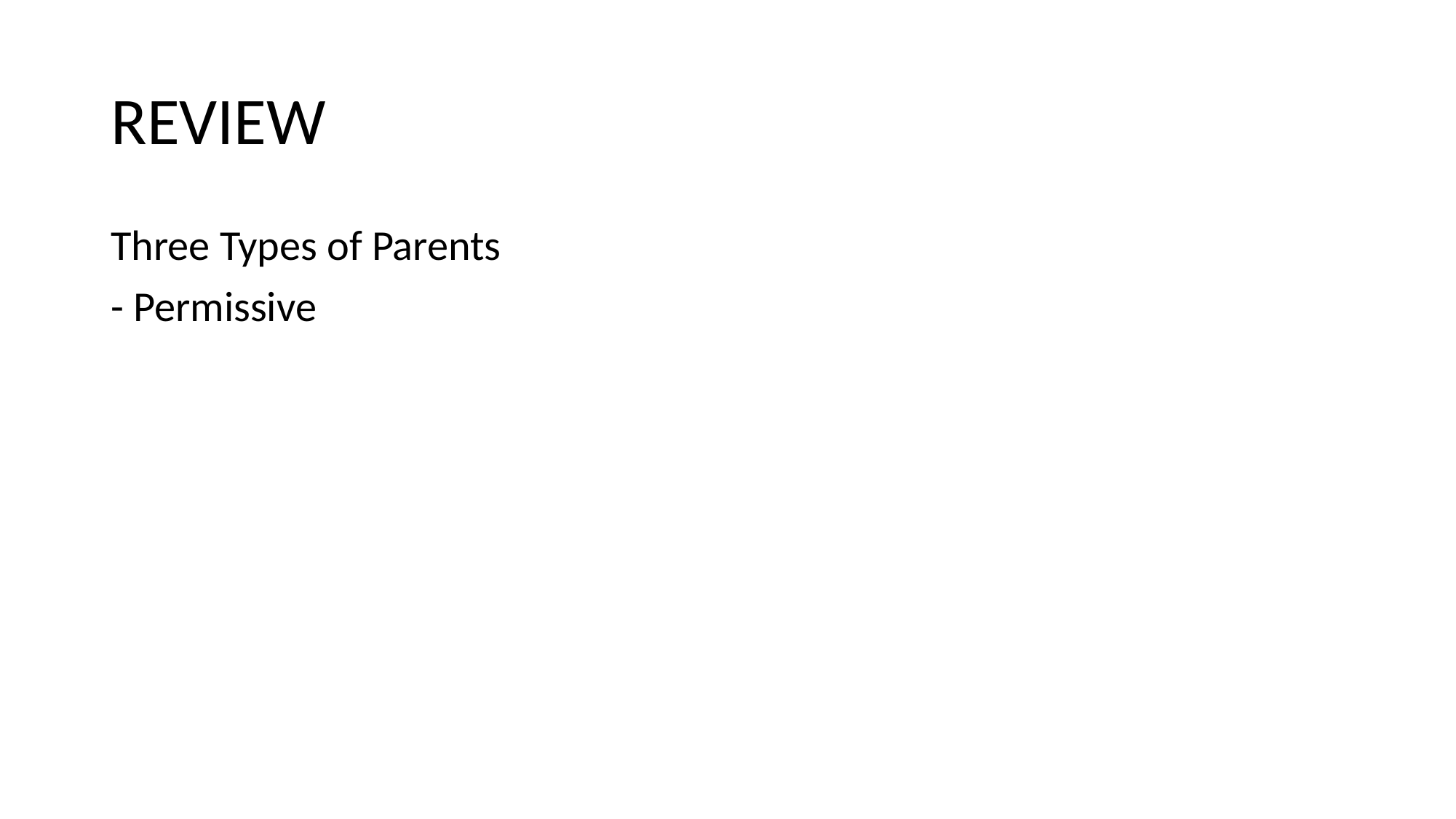

# REVIEW
Three Types of Parents
- Permissive